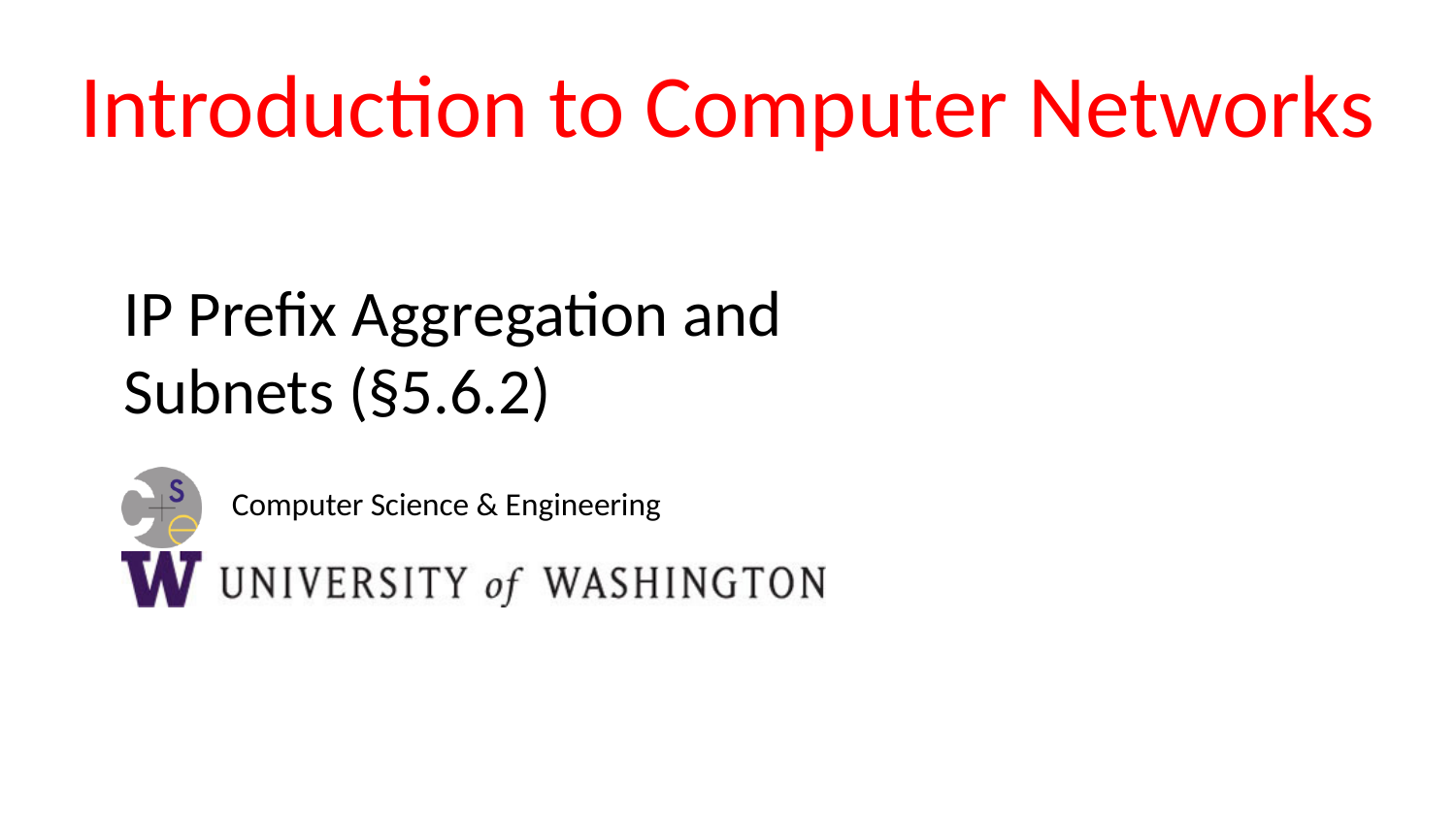

#
IP Prefix Aggregation and Subnets (§5.6.2)